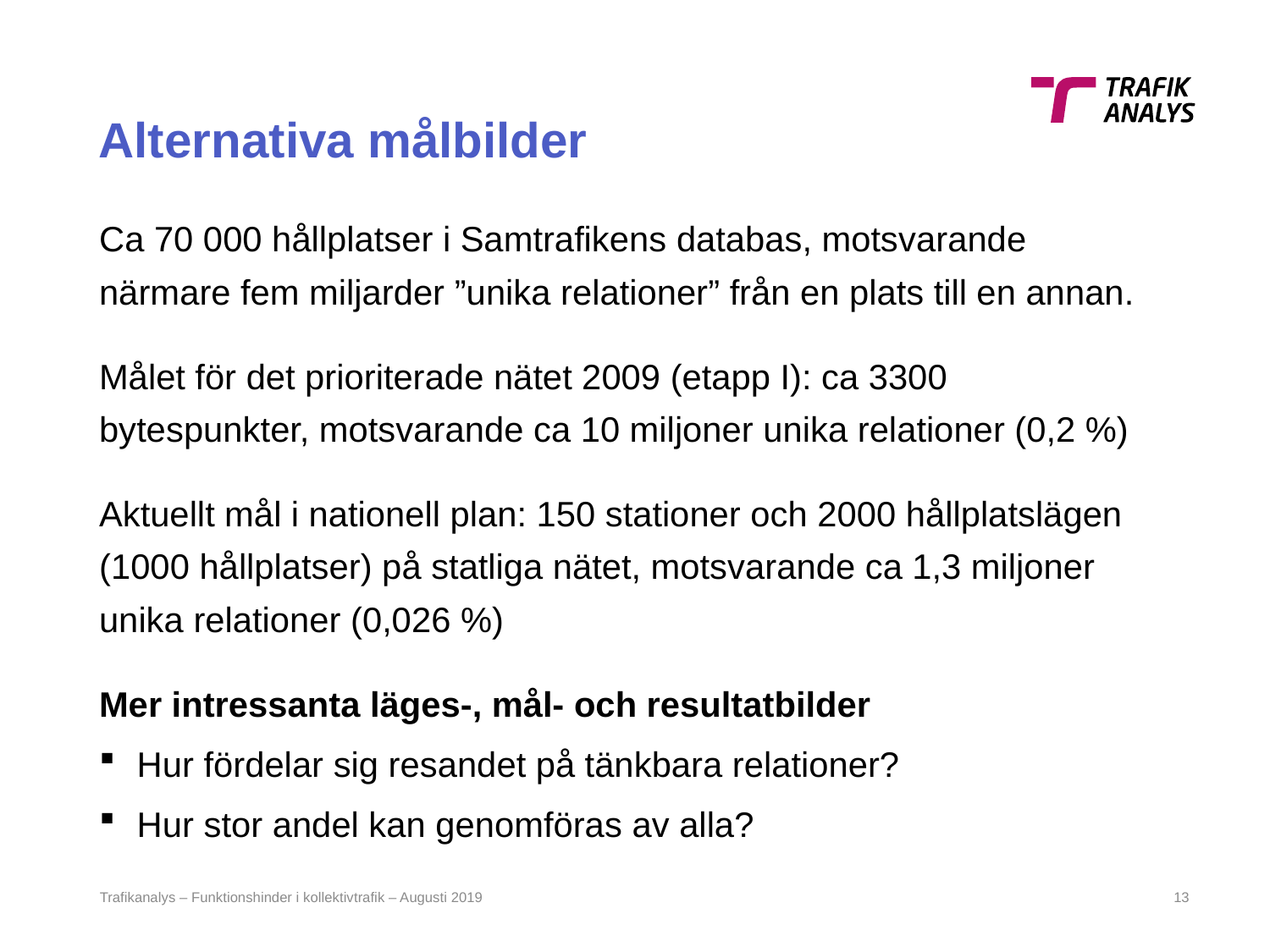

# Alternativa målbilder
Ca 70 000 hållplatser i Samtrafikens databas, motsvarande närmare fem miljarder ”unika relationer” från en plats till en annan.
Målet för det prioriterade nätet 2009 (etapp I): ca 3300 bytespunkter, motsvarande ca 10 miljoner unika relationer (0,2 %)
Aktuellt mål i nationell plan: 150 stationer och 2000 hållplatslägen (1000 hållplatser) på statliga nätet, motsvarande ca 1,3 miljoner unika relationer (0,026 %)
Mer intressanta läges-, mål- och resultatbilder
Hur fördelar sig resandet på tänkbara relationer?
Hur stor andel kan genomföras av alla?
Trafikanalys – Funktionshinder i kollektivtrafik – Augusti 2019
13